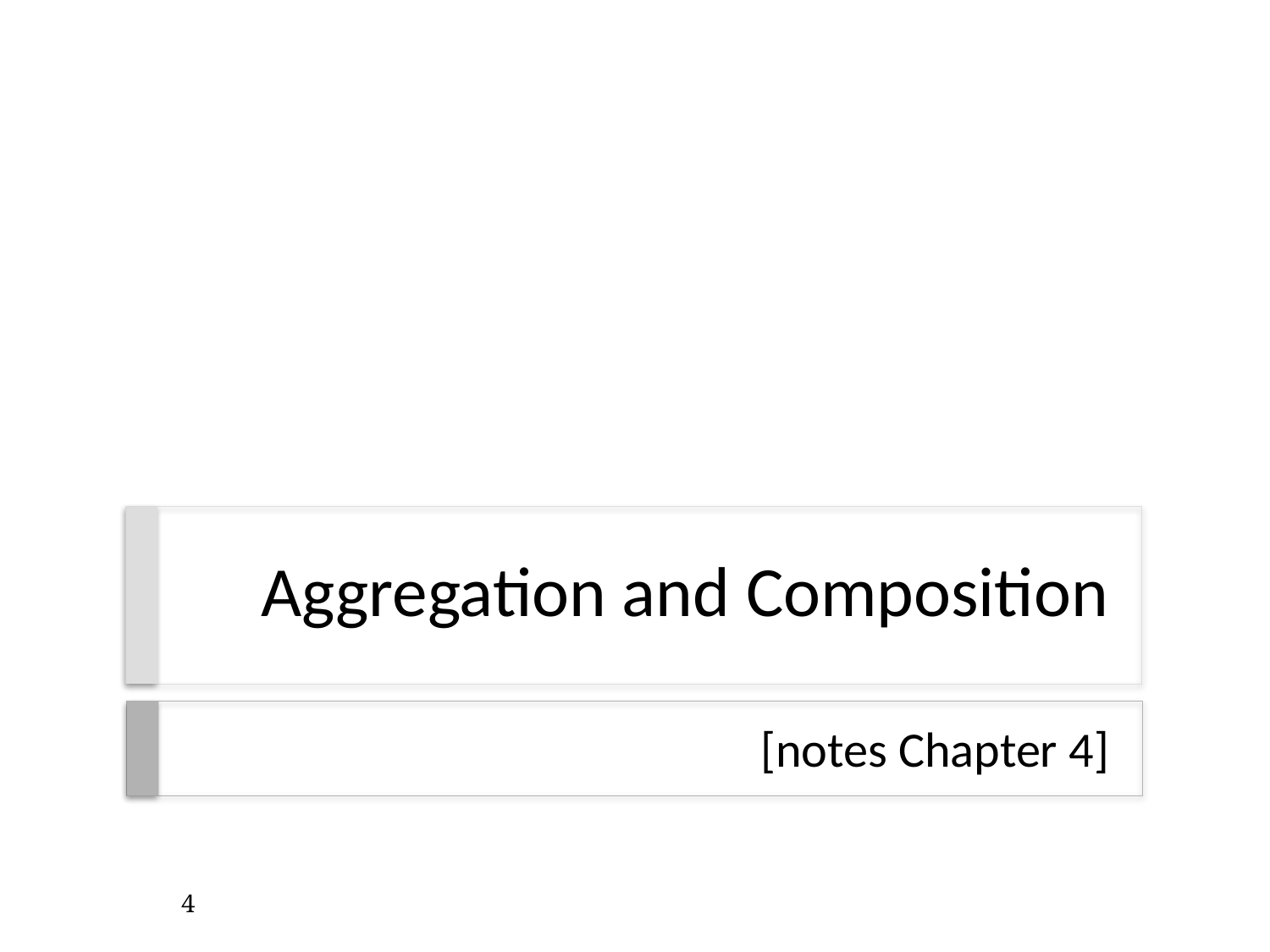

# Aggregation and Composition
[notes Chapter 4]
4